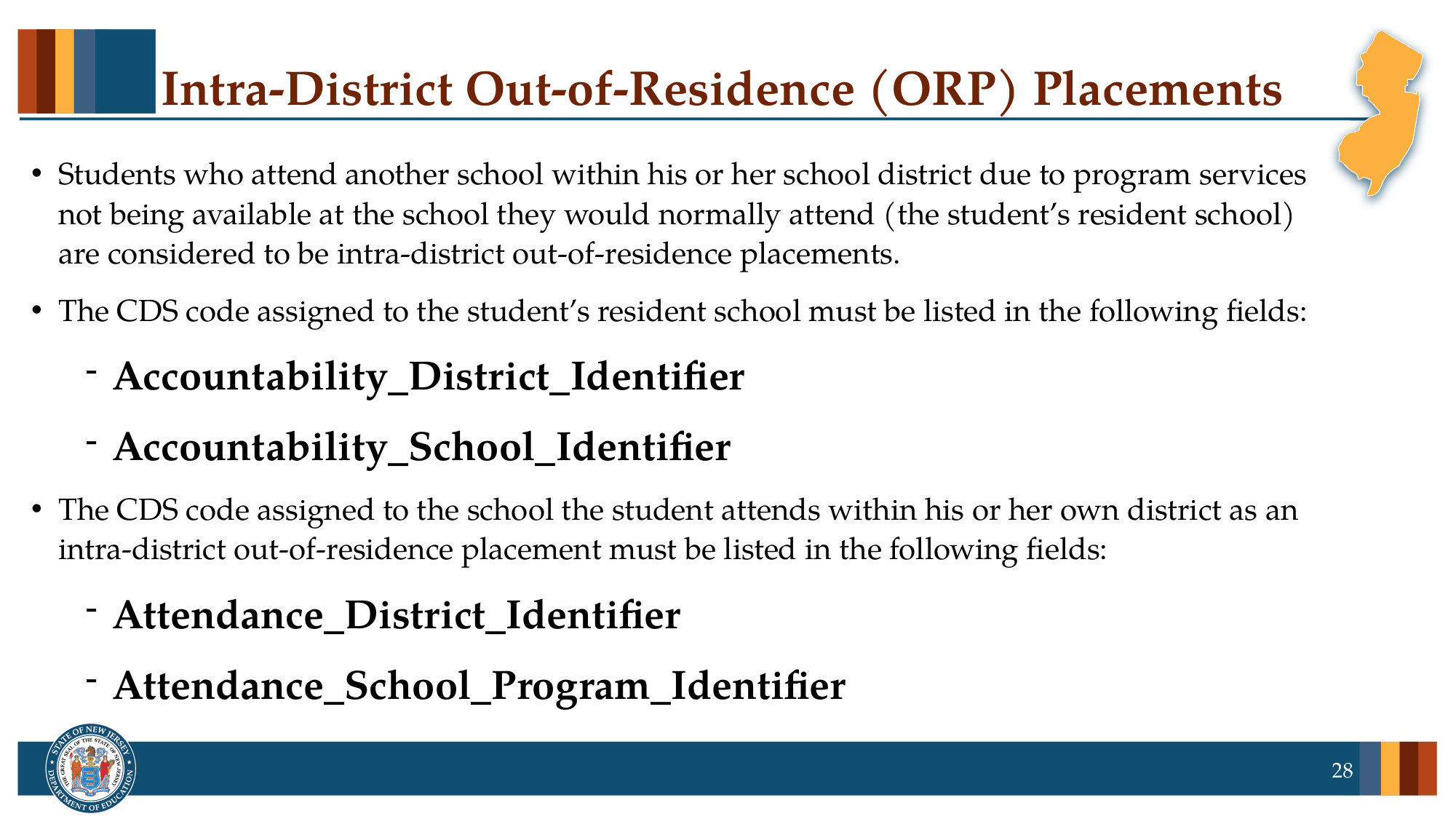

# Intra-District Out-of-Residence (ORP) Placements
Students who attend another school within his or her school district due to program services not being available at the school they would normally attend (the student’s resident school) are considered to be intra-district out-of-residence placements.
The CDS code assigned to the student’s resident school must be listed in the following fields:
Accountability_District_Identifier
Accountability_School_Identifier
The CDS code assigned to the school the student attends within his or her own district as an intra-district out-of-residence placement must be listed in the following fields:
Attendance_District_Identifier
Attendance_School_Program_Identifier
28